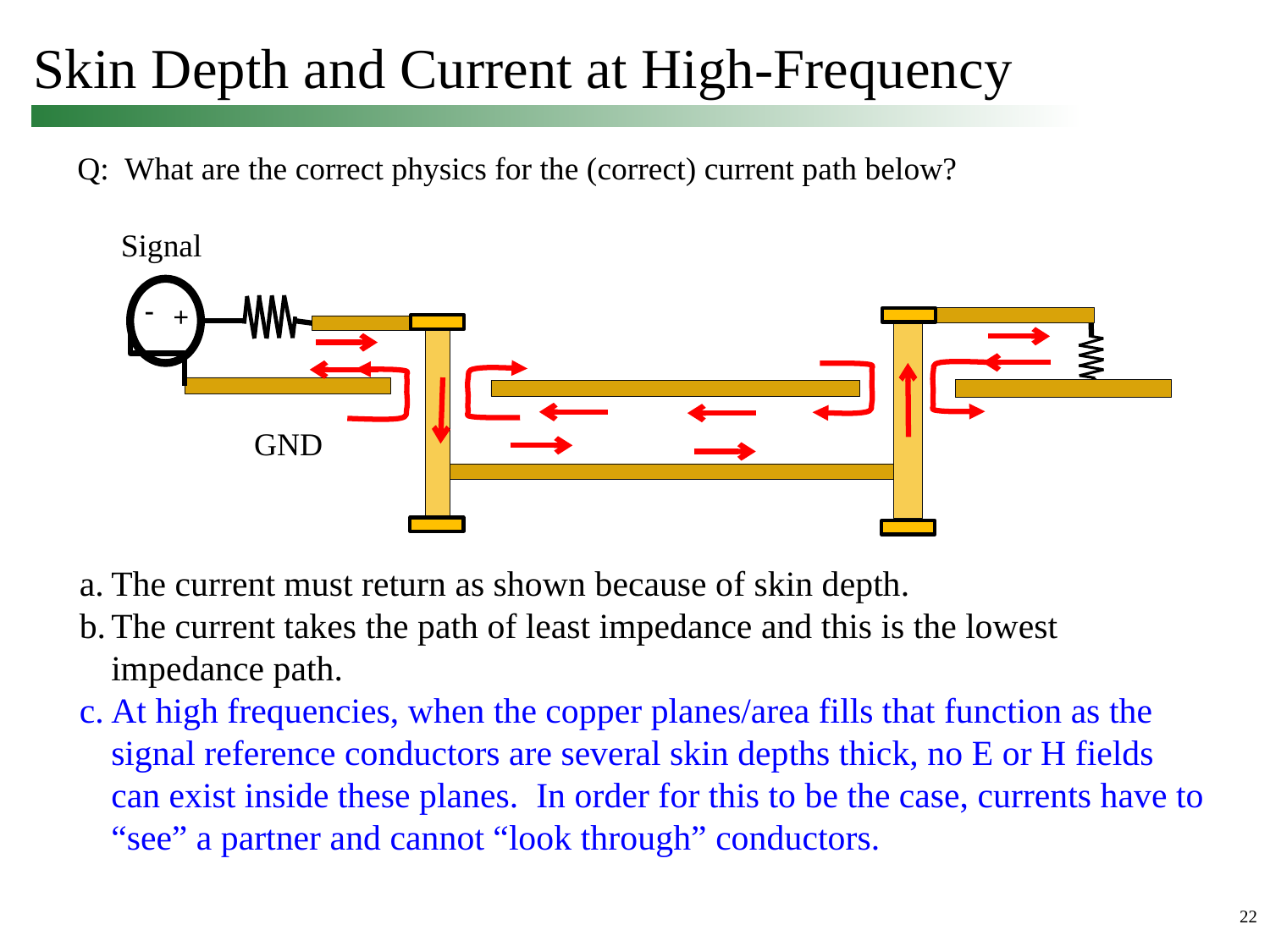

# Skin Depth and Current at High-Frequency
Q:  What are the correct physics for the (correct) current path below?
Signal

-
+

GND

The current must return as shown because of skin depth.
The current takes the path of least impedance and this is the lowest impedance path.
At high frequencies, when the copper planes/area fills that function as the signal reference conductors are several skin depths thick, no E or H fields can exist inside these planes.  In order for this to be the case, currents have to “see” a partner and cannot “look through” conductors.